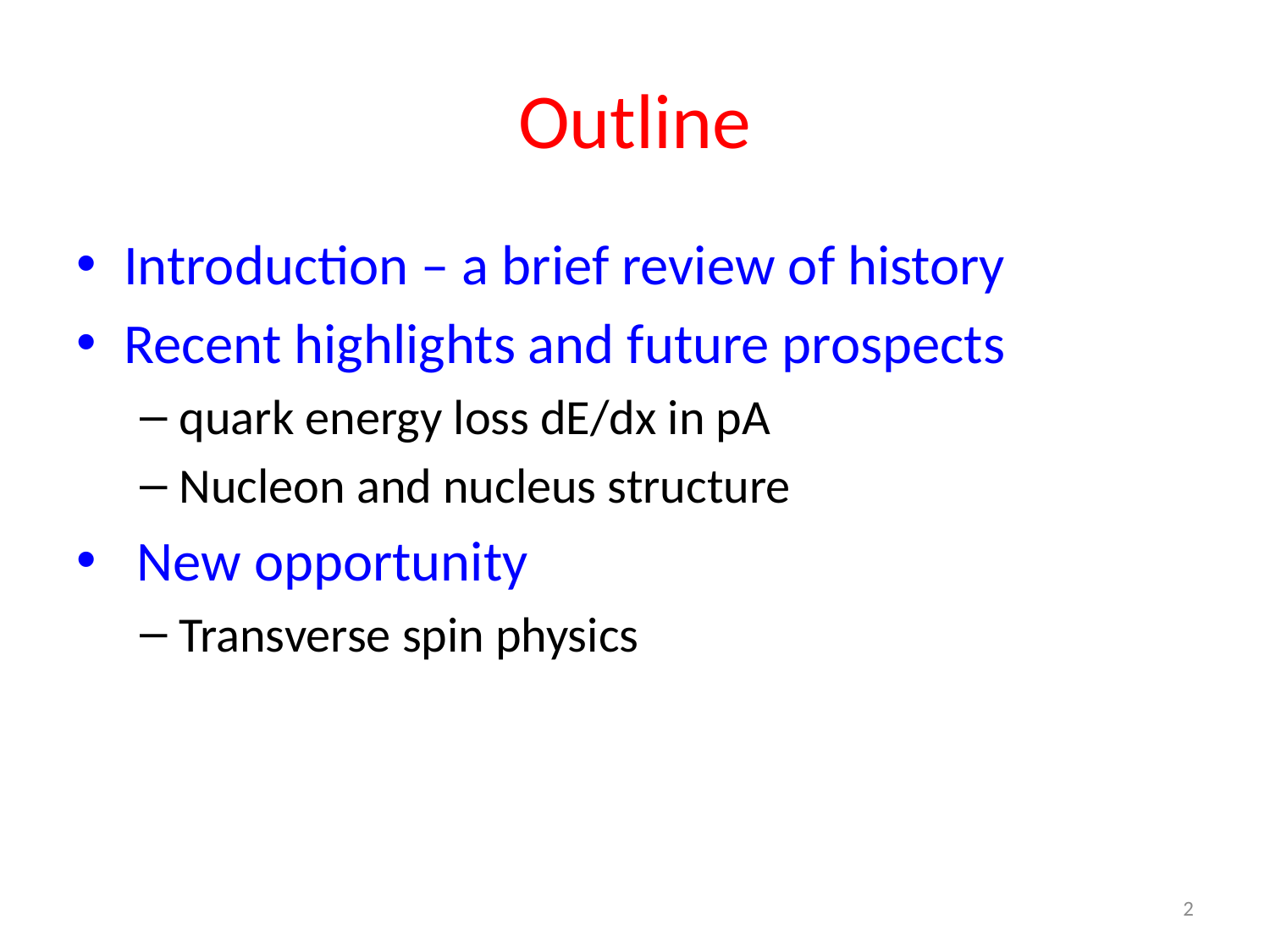

# Outline
Introduction – a brief review of history
Recent highlights and future prospects
quark energy loss dE/dx in pA
Nucleon and nucleus structure
 New opportunity
Transverse spin physics

2